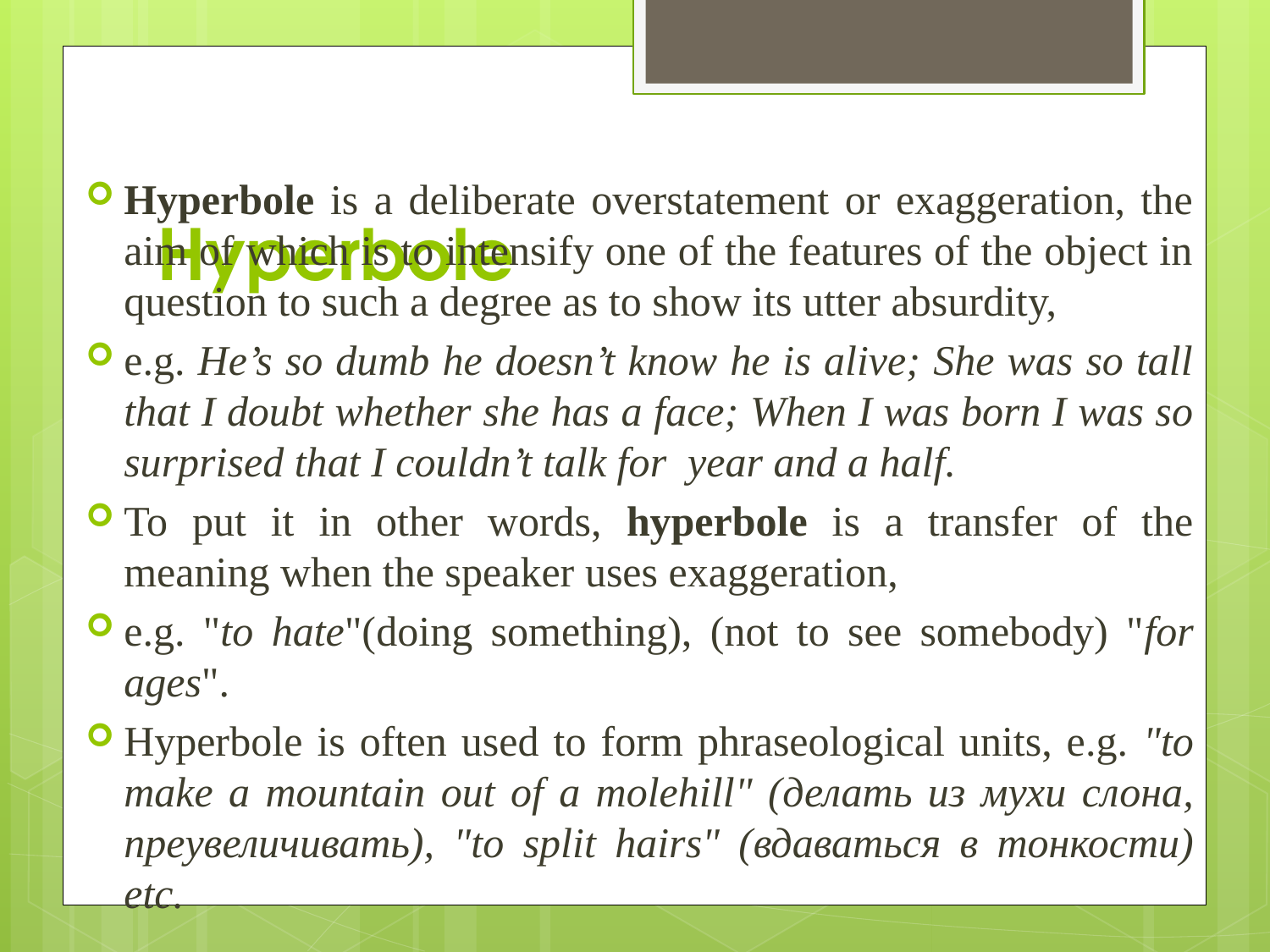

# Hyperbole
Hyperbole is a deliberate overstatement or exaggeration, the aim of which is to intensify one of the features of the object in question to such a degree as to show its utter absurdity,
e.g. He’s so dumb he doesn’t know he is alive; She was so tall that I doubt whether she has a face; When I was born I was so surprised that I couldn’t talk for  year and a half.
To put it in other words, hyperbole is a transfer of the meaning when the speaker uses exaggeration,
e.g. "to hate"(doing something), (not to see somebody) "for ages".
Hyperbole is often used to form phraseological units, e.g. "to make a mountain out of a molehill" (делать из мухи слона, преувеличивать), "to split hairs" (вдаваться в тонкости) etc.